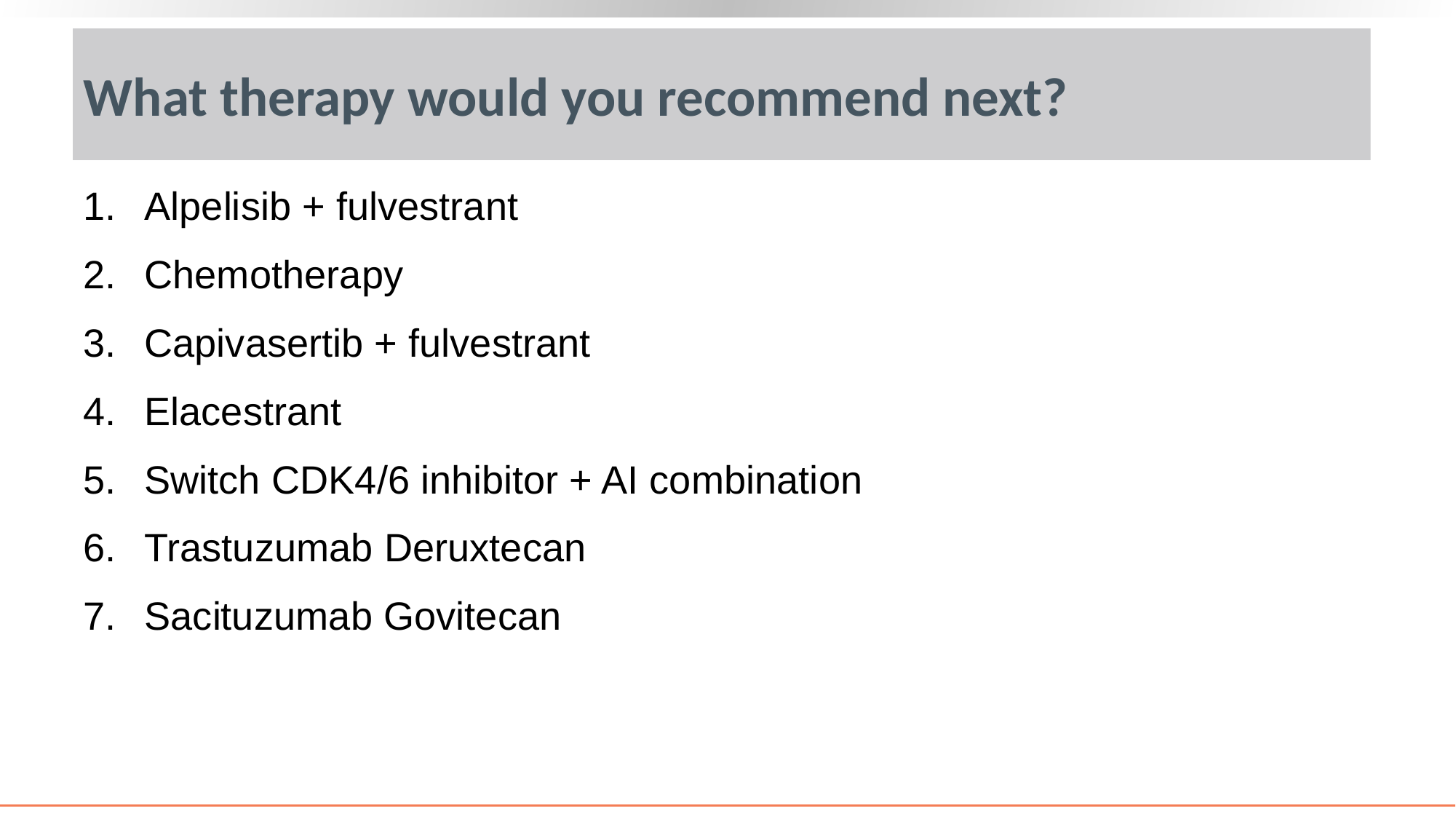

# What therapy would you recommend next?
Alpelisib + fulvestrant
Chemotherapy
Capivasertib + fulvestrant
Elacestrant
Switch CDK4/6 inhibitor + AI combination
Trastuzumab Deruxtecan
Sacituzumab Govitecan